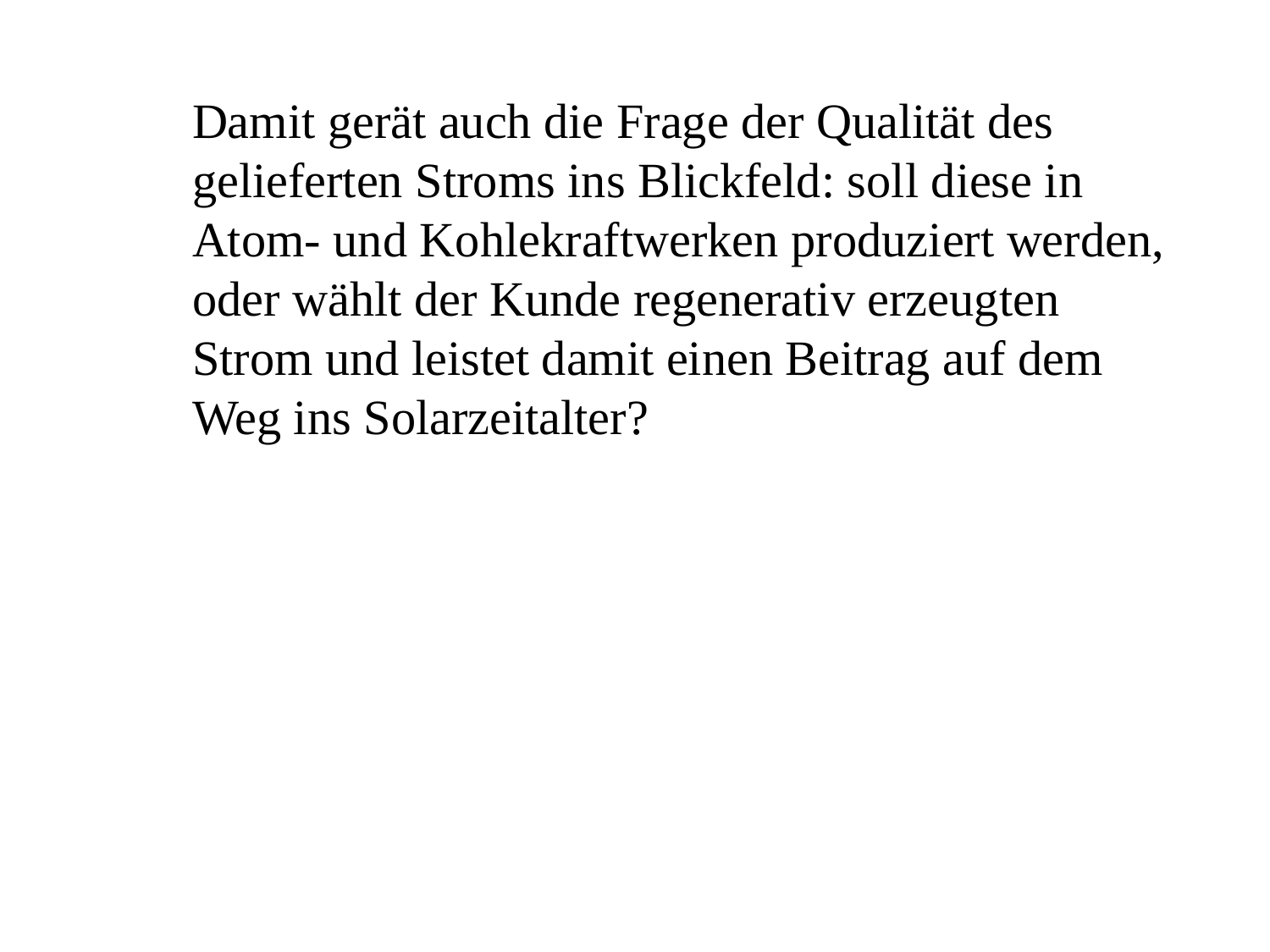

Damit gerät auch die Frage der Qualität des gelieferten Stroms ins Blickfeld: soll diese in Atom- und Kohlekraftwerken produziert werden, oder wählt der Kunde regenerativ erzeugten Strom und leistet damit einen Beitrag auf dem Weg ins Solarzeitalter?